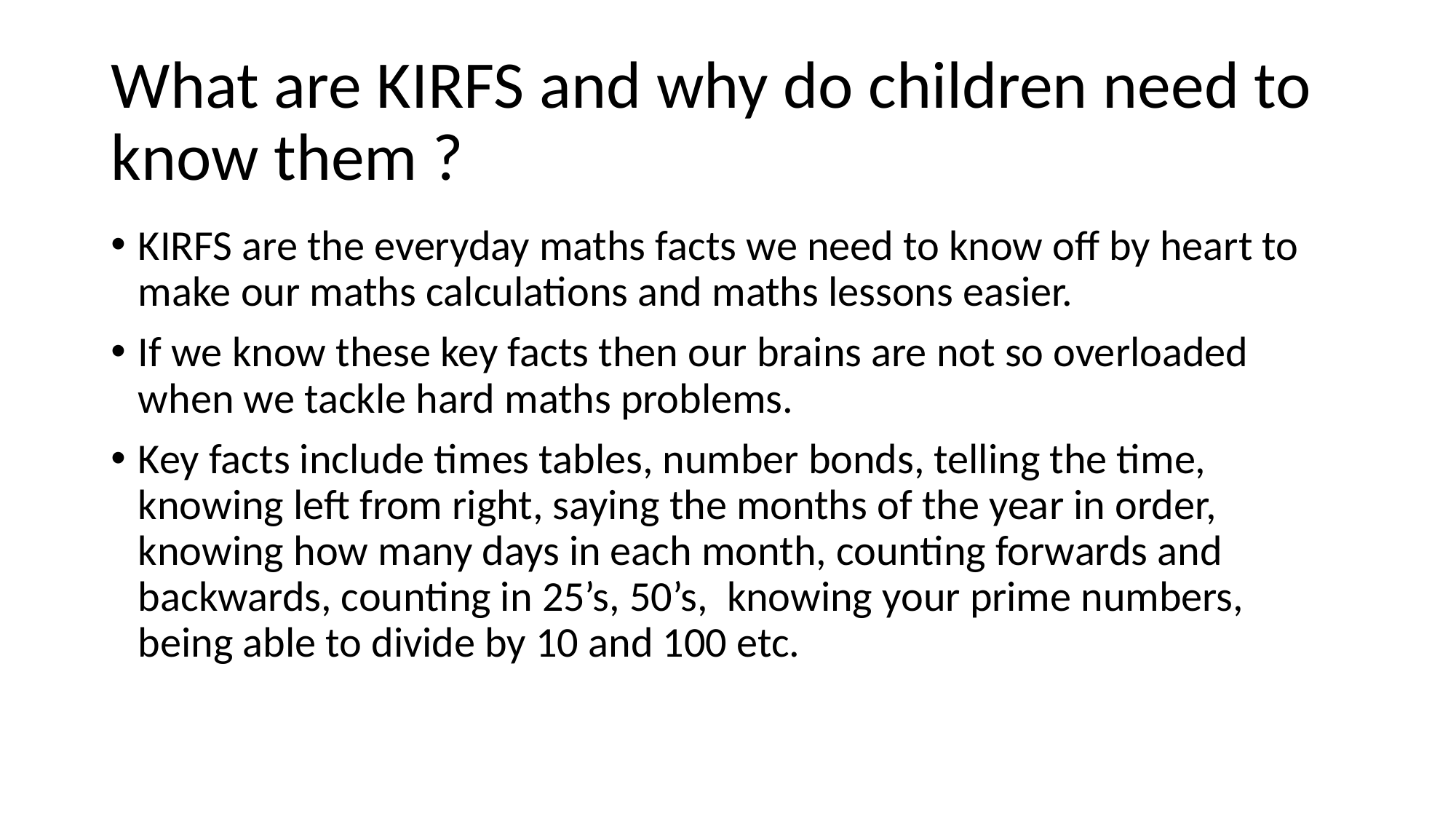

# What are KIRFS and why do children need to know them ?
KIRFS are the everyday maths facts we need to know off by heart to make our maths calculations and maths lessons easier.
If we know these key facts then our brains are not so overloaded when we tackle hard maths problems.
Key facts include times tables, number bonds, telling the time, knowing left from right, saying the months of the year in order, knowing how many days in each month, counting forwards and backwards, counting in 25’s, 50’s,  knowing your prime numbers, being able to divide by 10 and 100 etc.